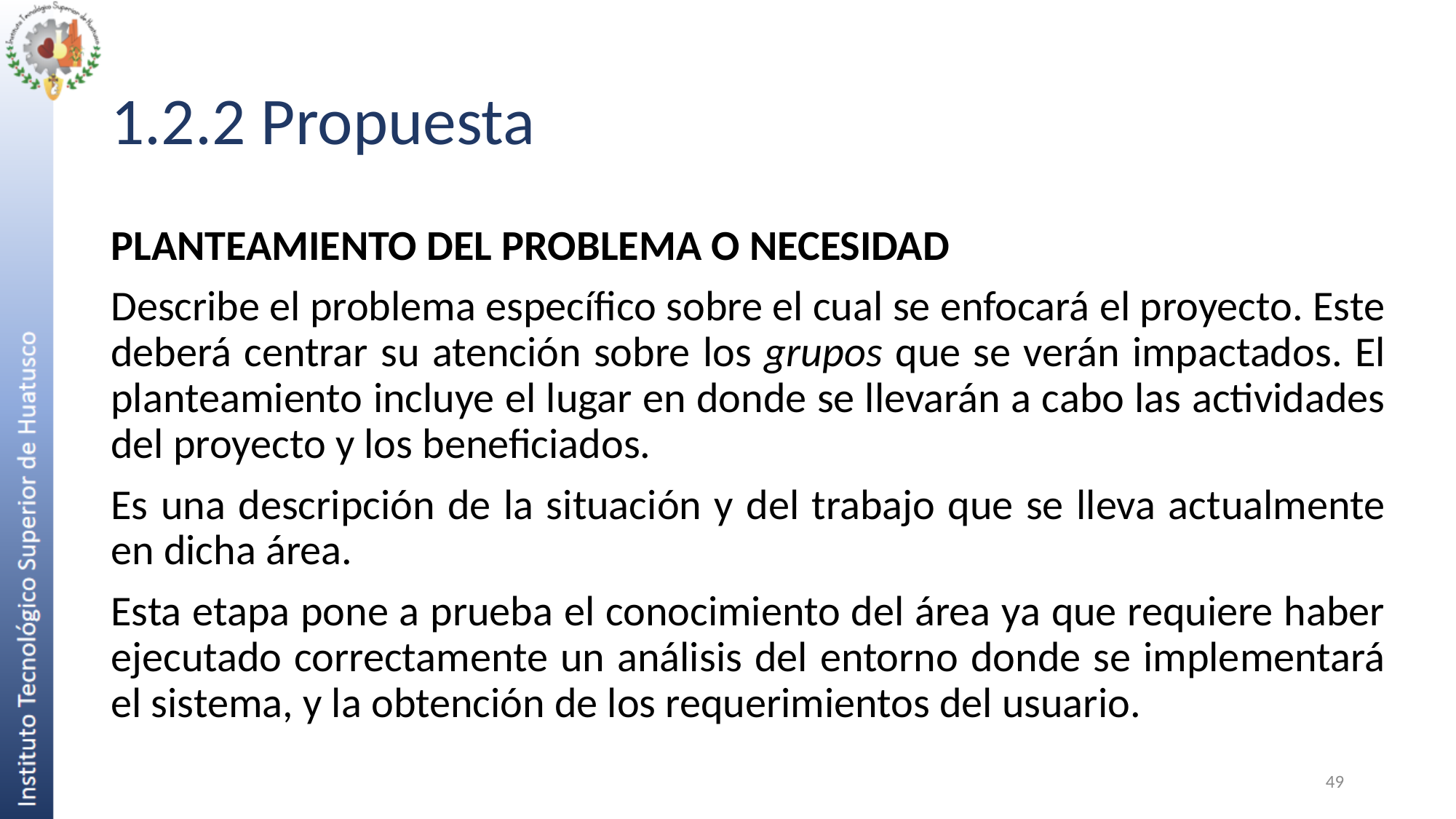

# 1.2.2 Propuesta
PLANTEAMIENTO DEL PROBLEMA O NECESIDAD
Describe el problema específico sobre el cual se enfocará el proyecto. Este deberá centrar su atención sobre los grupos que se verán impactados. El planteamiento incluye el lugar en donde se llevarán a cabo las actividades del proyecto y los beneficiados.
Es una descripción de la situación y del trabajo que se lleva actualmente en dicha área.
Esta etapa pone a prueba el conocimiento del área ya que requiere haber ejecutado correctamente un análisis del entorno donde se implementará el sistema, y la obtención de los requerimientos del usuario.
49